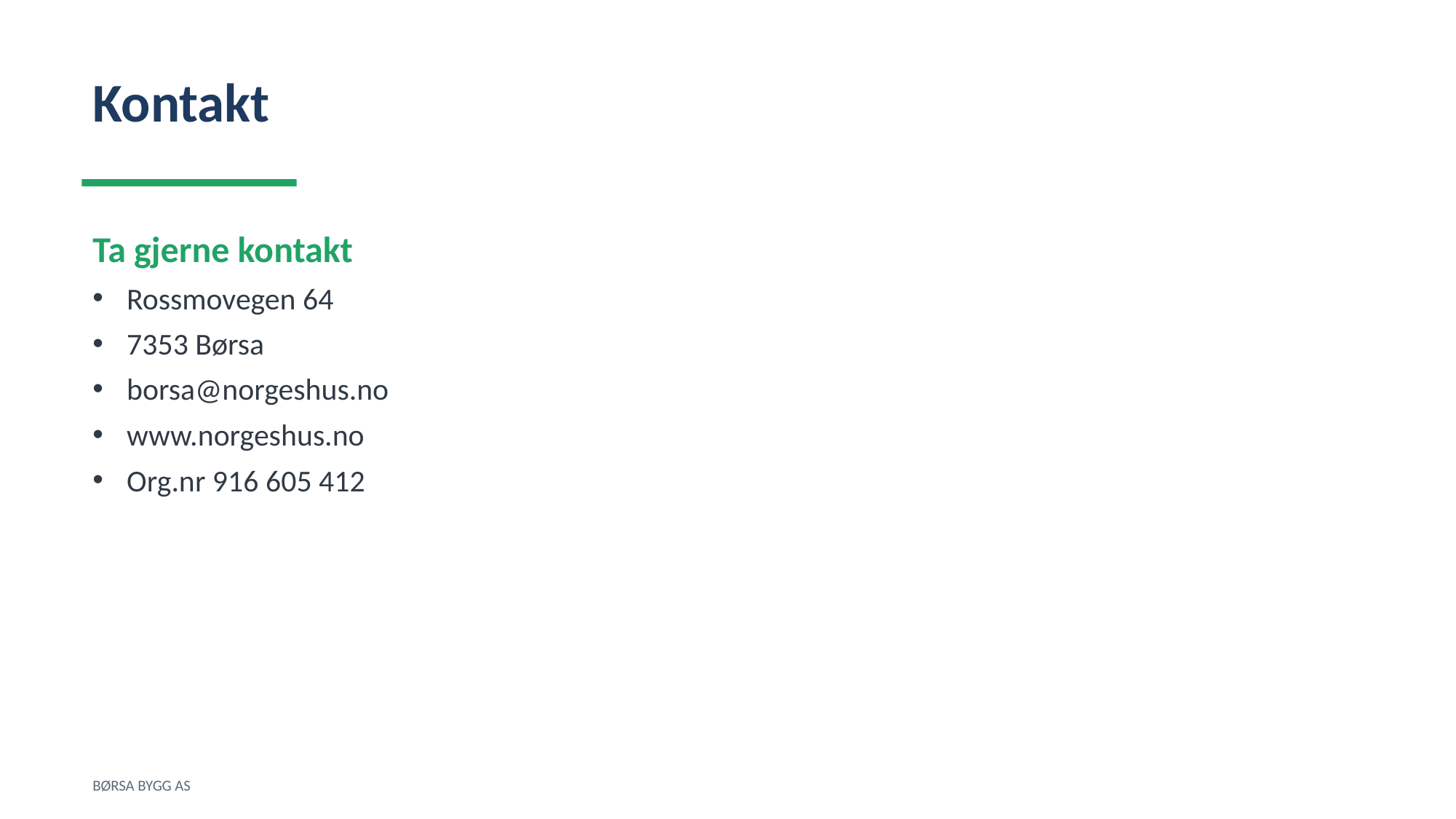

Kontakt

Ta gjerne kontakt
Rossmovegen 64
7353 Børsa
borsa@norgeshus.no
www.norgeshus.no
Org.nr 916 605 412
BØRSA BYGG AS